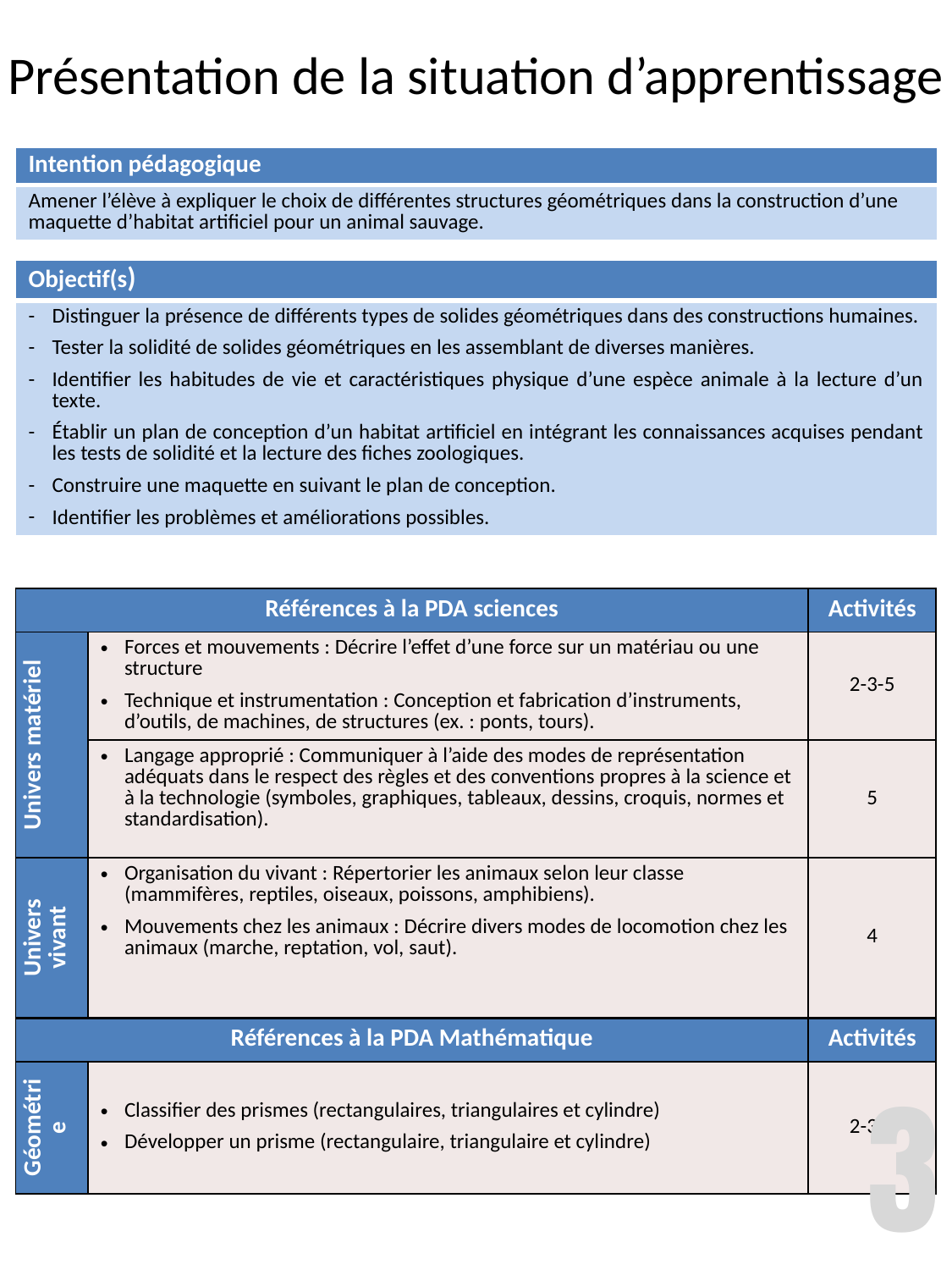

Présentation de la situation d’apprentissage
| Intention pédagogique |
| --- |
| Amener l’élève à expliquer le choix de différentes structures géométriques dans la construction d’une maquette d’habitat artificiel pour un animal sauvage. |
| Objectif(s) |
| --- |
| Distinguer la présence de différents types de solides géométriques dans des constructions humaines. Tester la solidité de solides géométriques en les assemblant de diverses manières. Identifier les habitudes de vie et caractéristiques physique d’une espèce animale à la lecture d’un texte. Établir un plan de conception d’un habitat artificiel en intégrant les connaissances acquises pendant les tests de solidité et la lecture des fiches zoologiques. Construire une maquette en suivant le plan de conception. Identifier les problèmes et améliorations possibles. |
| Références à la PDA sciences |  | Activités |
| --- | --- | --- |
| Univers matériel | Forces et mouvements : Décrire l’effet d’une force sur un matériau ou une structure Technique et instrumentation : Conception et fabrication d’instruments, d’outils, de machines, de structures (ex. : ponts, tours). | 2-3-5 |
|  | Langage approprié : Communiquer à l’aide des modes de représentation adéquats dans le respect des règles et des conventions propres à la science et à la technologie (symboles, graphiques, tableaux, dessins, croquis, normes et standardisation). | 5 |
| Univers vivant | Organisation du vivant : Répertorier les animaux selon leur classe (mammifères, reptiles, oiseaux, poissons, amphibiens). Mouvements chez les animaux : Décrire divers modes de locomotion chez les animaux (marche, reptation, vol, saut). | 4 |
| Références à la PDA Mathématique |  | Activités |
| --- | --- | --- |
| Géométrie | Classifier des prismes (rectangulaires, triangulaires et cylindre) Développer un prisme (rectangulaire, triangulaire et cylindre) | 2-3-5 |
3